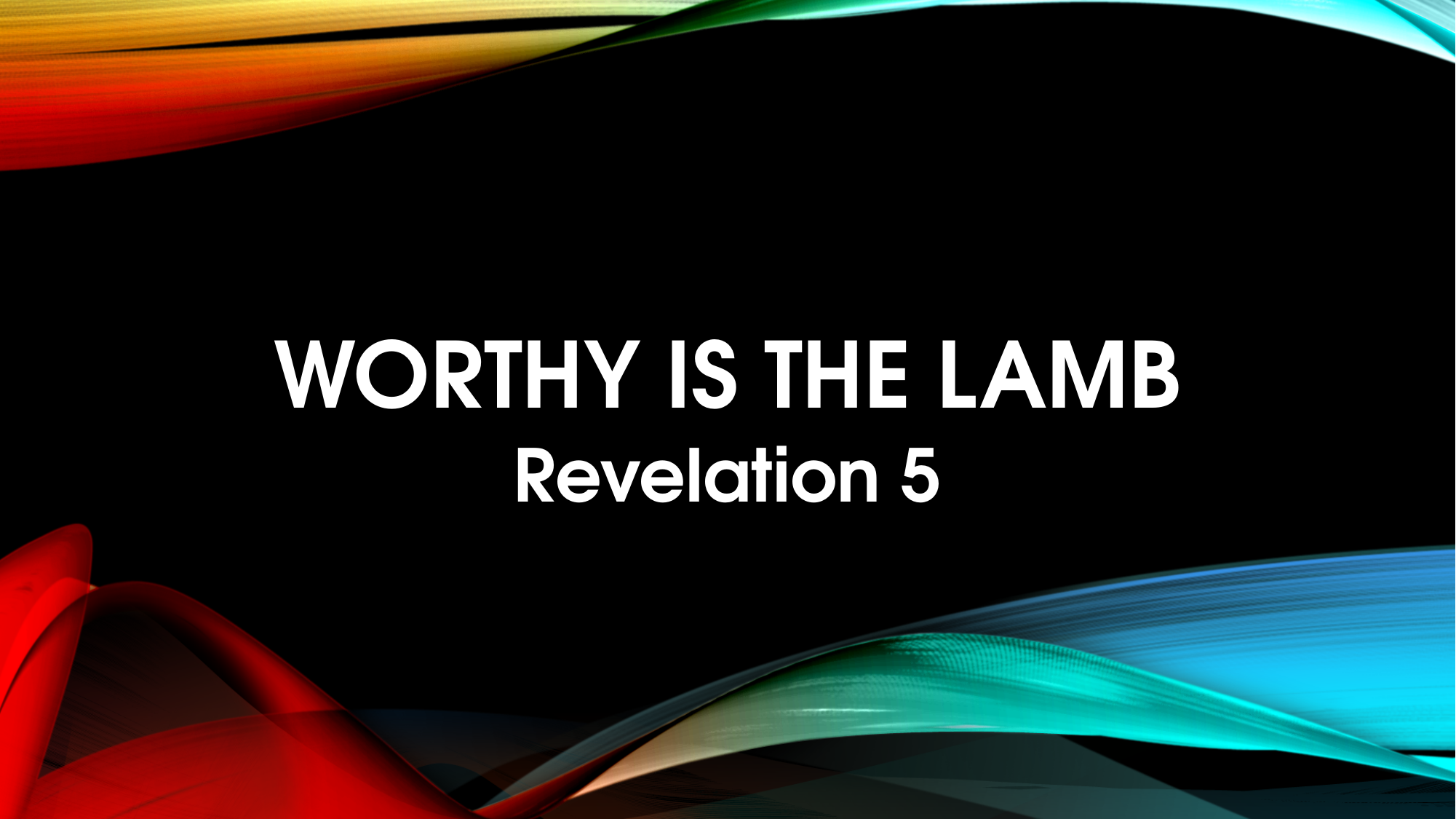

# Worthy is the lamb
Revelation 5